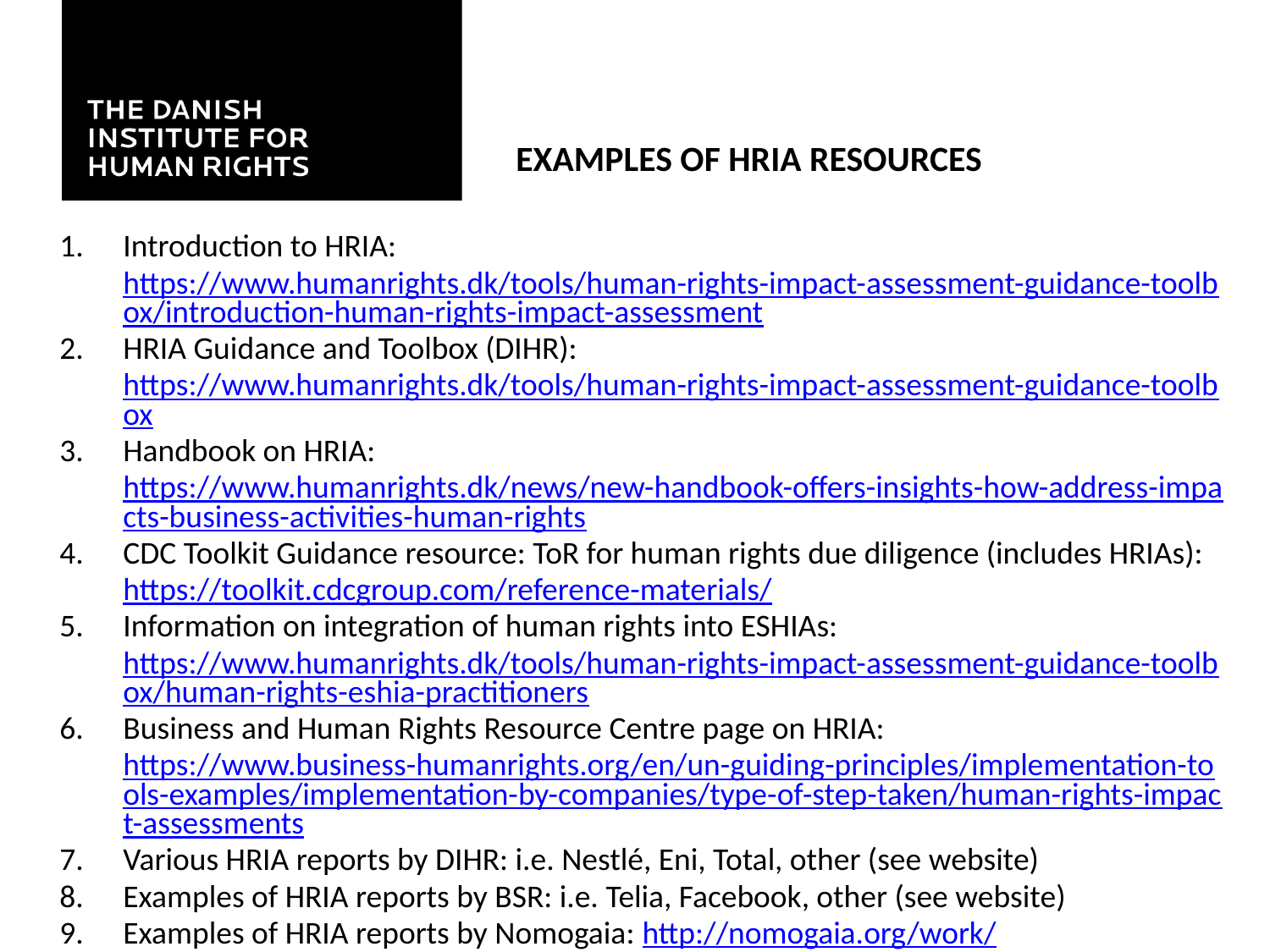

# Examples of HRIA reSOURCES
Introduction to HRIA: https://www.humanrights.dk/tools/human-rights-impact-assessment-guidance-toolbox/introduction-human-rights-impact-assessment
HRIA Guidance and Toolbox (DIHR): https://www.humanrights.dk/tools/human-rights-impact-assessment-guidance-toolbox
Handbook on HRIA: https://www.humanrights.dk/news/new-handbook-offers-insights-how-address-impacts-business-activities-human-rights
CDC Toolkit Guidance resource: ToR for human rights due diligence (includes HRIAs): https://toolkit.cdcgroup.com/reference-materials/
Information on integration of human rights into ESHIAs: https://www.humanrights.dk/tools/human-rights-impact-assessment-guidance-toolbox/human-rights-eshia-practitioners
Business and Human Rights Resource Centre page on HRIA: https://www.business-humanrights.org/en/un-guiding-principles/implementation-tools-examples/implementation-by-companies/type-of-step-taken/human-rights-impact-assessments
Various HRIA reports by DIHR: i.e. Nestlé, Eni, Total, other (see website)
Examples of HRIA reports by BSR: i.e. Telia, Facebook, other (see website)
Examples of HRIA reports by Nomogaia: http://nomogaia.org/work/
Sector-wide impact assessments: what are they?:  https://www.humanrights.dk/sites/humanrights.dk/files/media/document/Sector-wide%20impact%20assessments%20%28EN%29.PDF